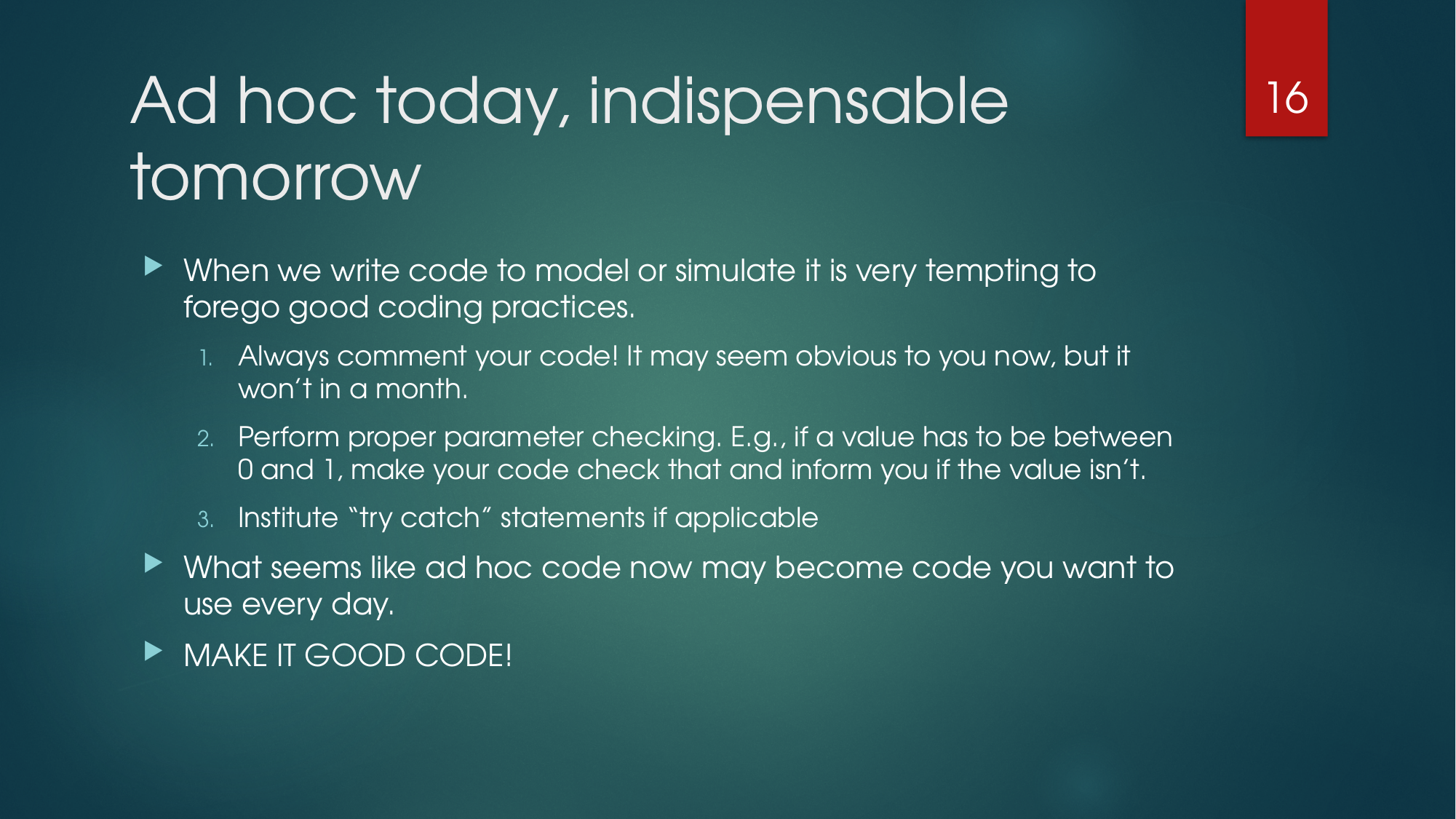

16
# Ad hoc today, indispensable tomorrow
When we write code to model or simulate it is very tempting to forego good coding practices.
Always comment your code! It may seem obvious to you now, but it won’t in a month.
Perform proper parameter checking. E.g., if a value has to be between 0 and 1, make your code check that and inform you if the value isn’t.
Institute “try catch” statements if applicable
What seems like ad hoc code now may become code you want to use every day.
MAKE IT GOOD CODE!